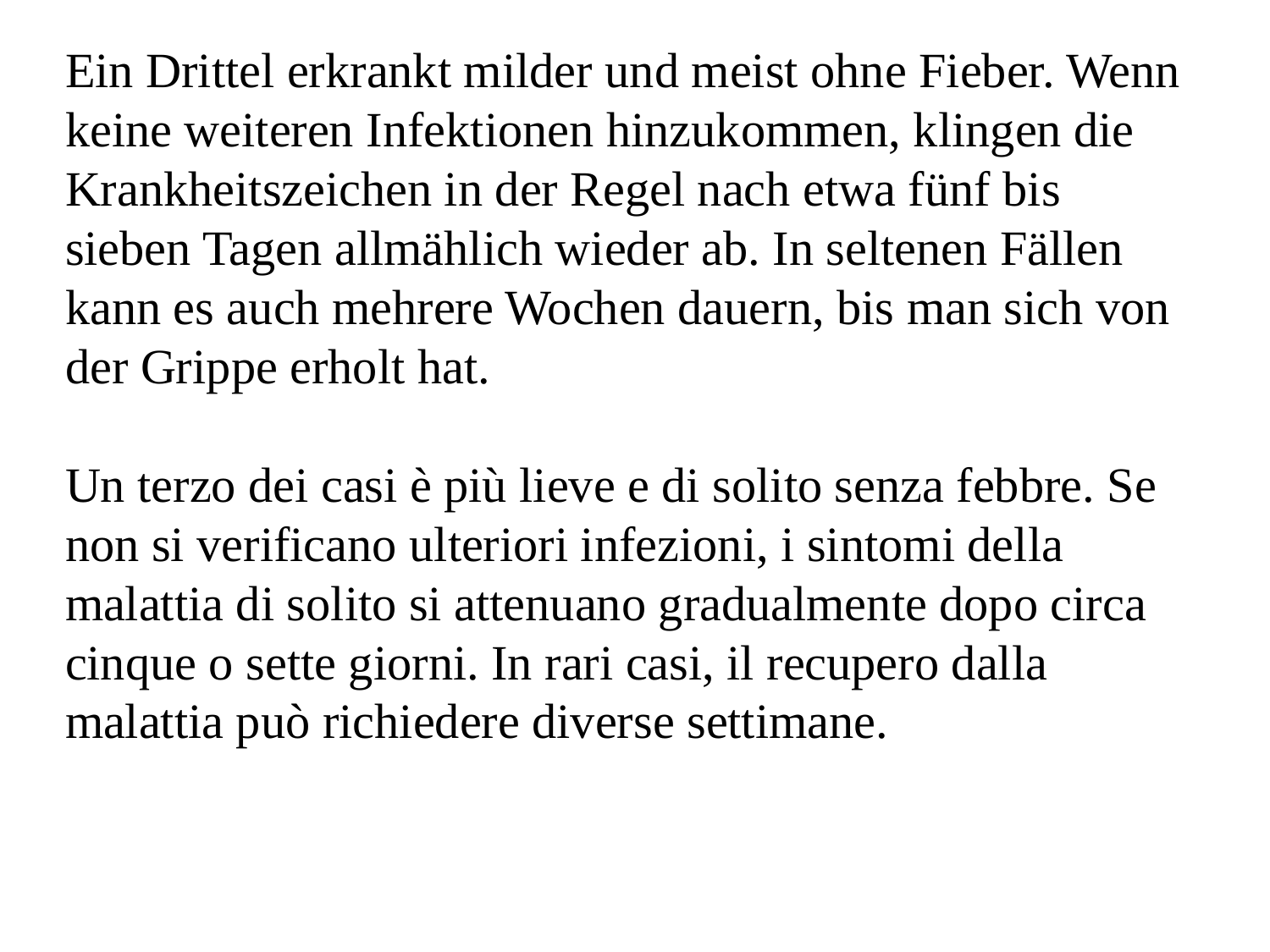

Ein Drittel erkrankt milder und meist ohne Fieber. Wenn keine weiteren Infektionen hinzukommen, klingen die Krankheitszeichen in der Regel nach etwa fünf bis sieben Tagen allmählich wieder ab. In seltenen Fällen kann es auch mehrere Wochen dauern, bis man sich von der Grippe erholt hat.

Un terzo dei casi è più lieve e di solito senza febbre. Se non si verificano ulteriori infezioni, i sintomi della malattia di solito si attenuano gradualmente dopo circa cinque o sette giorni. In rari casi, il recupero dalla malattia può richiedere diverse settimane.